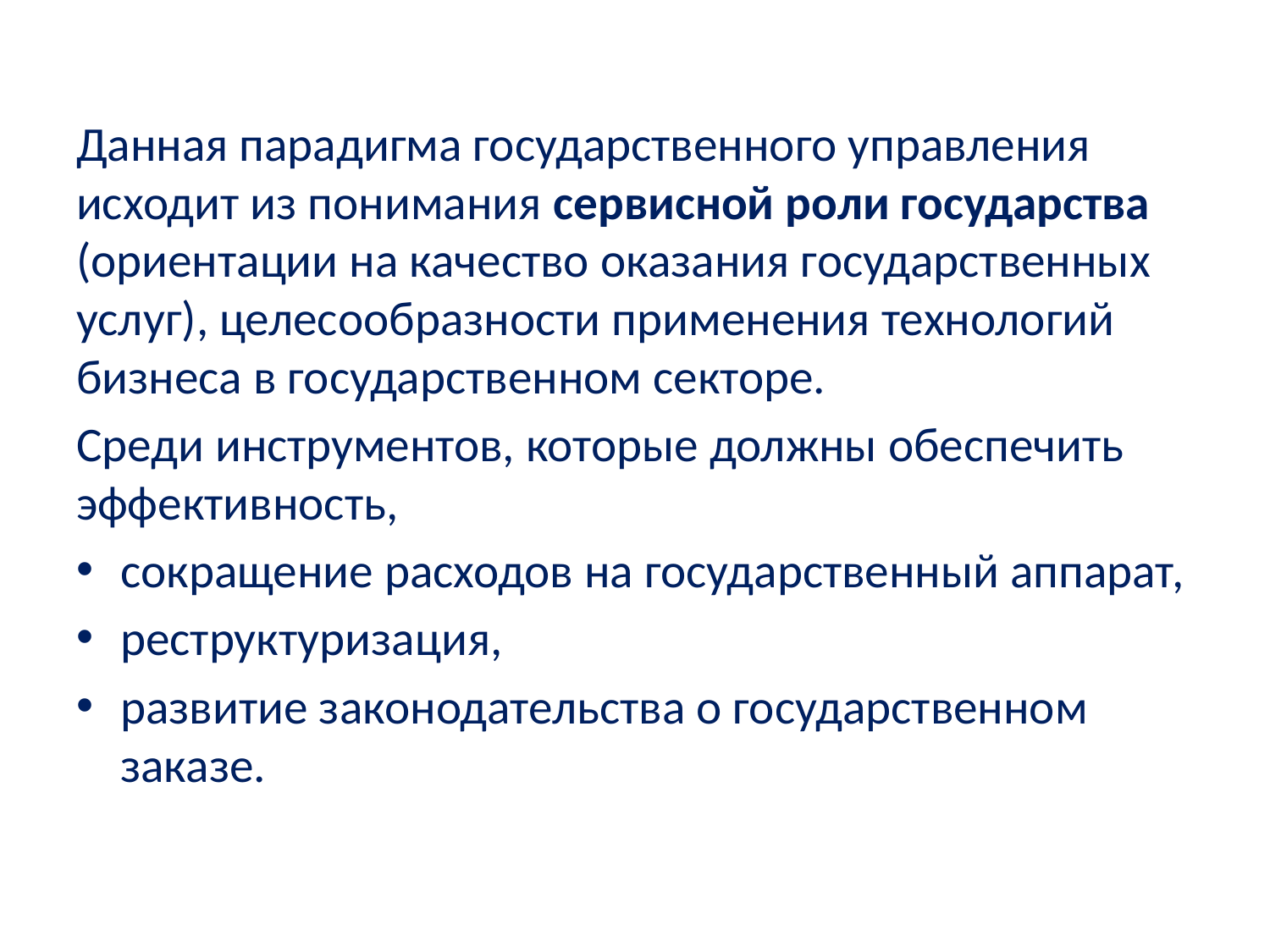

#
Данная парадигма государственного управления исходит из понимания сервисной роли государства (ориентации на качество оказания государственных услуг), целесообразности применения технологий бизнеса в государственном секторе.
Среди инструментов, которые должны обеспечить эффективность,
сокращение расходов на государственный аппарат,
реструктуризация,
развитие законодательства о государственном заказе.